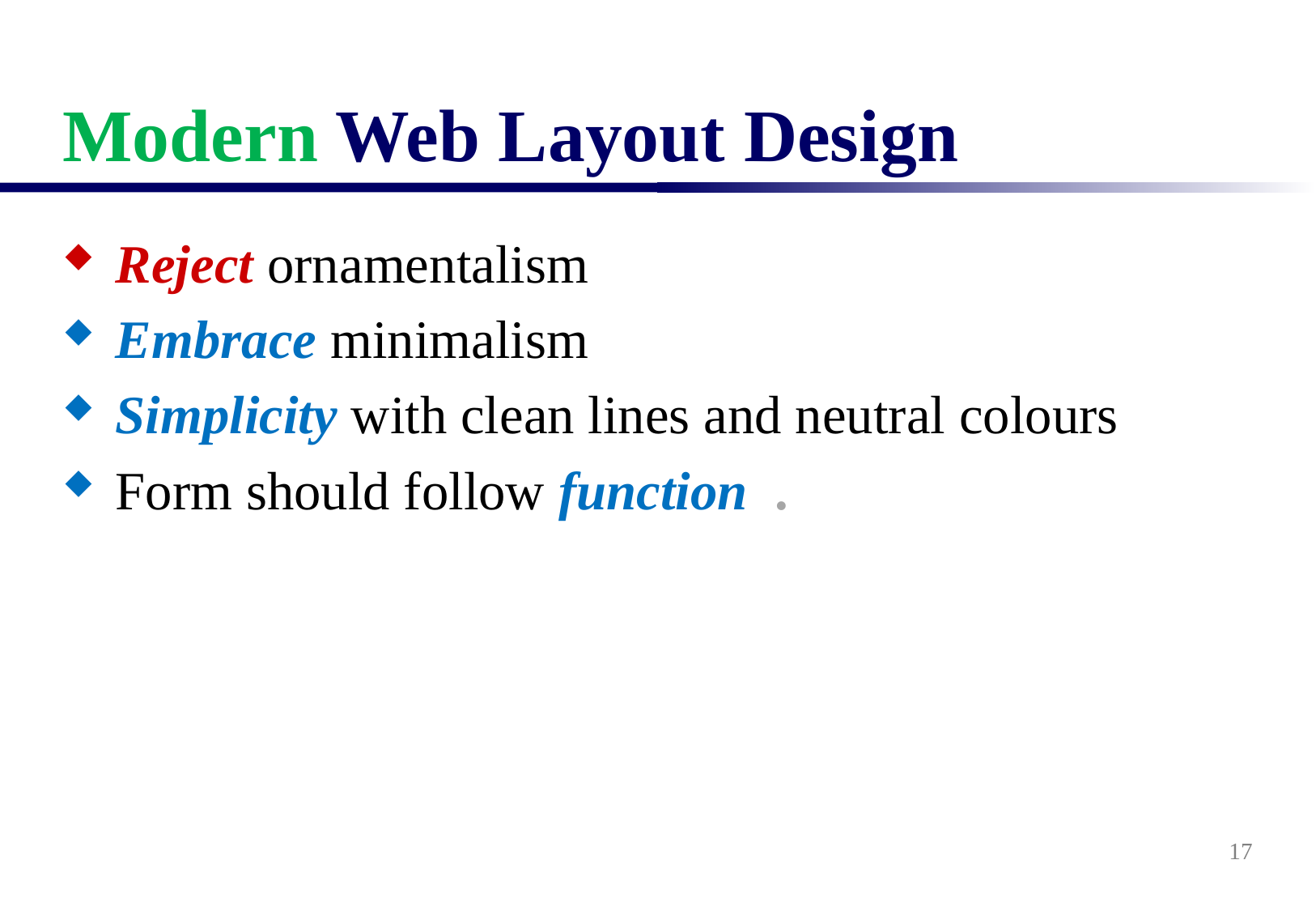

# Modern Web Layout Design
Reject ornamentalism
Embrace minimalism
Simplicity with clean lines and neutral colours
Form should follow function  .
17